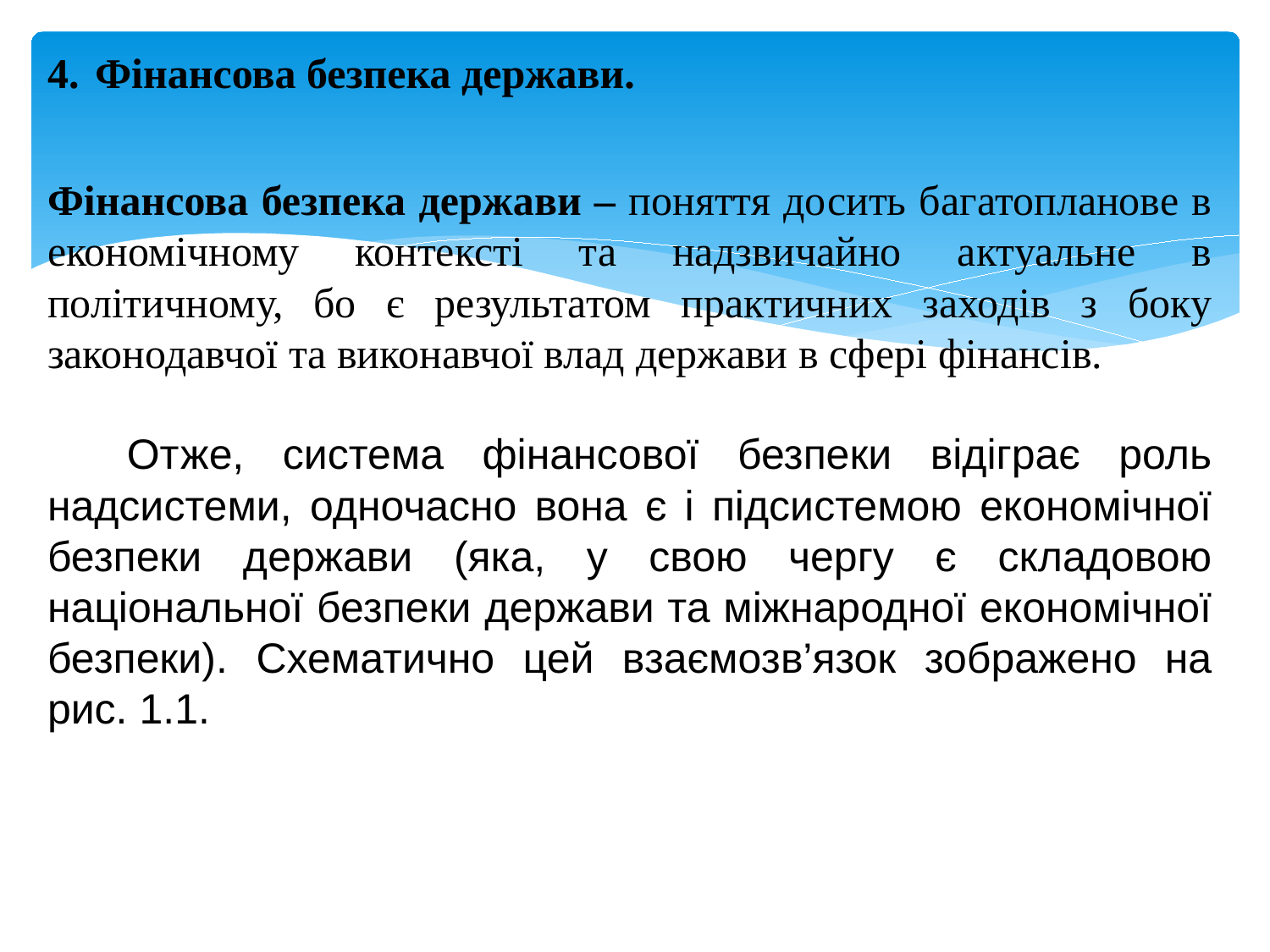

Фінансова безпека держави.

Фінансова безпека держави – поняття досить багатопланове в економічному контексті та надзвичайно актуальне в політичному, бо є результатом практичних заходів з боку законодавчої та виконавчої влад держави в сфері фінансів.

	Отже, система фінансової безпеки відіграє роль надсистеми, одночасно вона є і підсистемою економічної безпеки держави (яка, у свою чергу є складовою національної безпеки держави та міжнародної економічної безпеки). Схематично цей взаємозв’язок зображено на рис. 1.1.